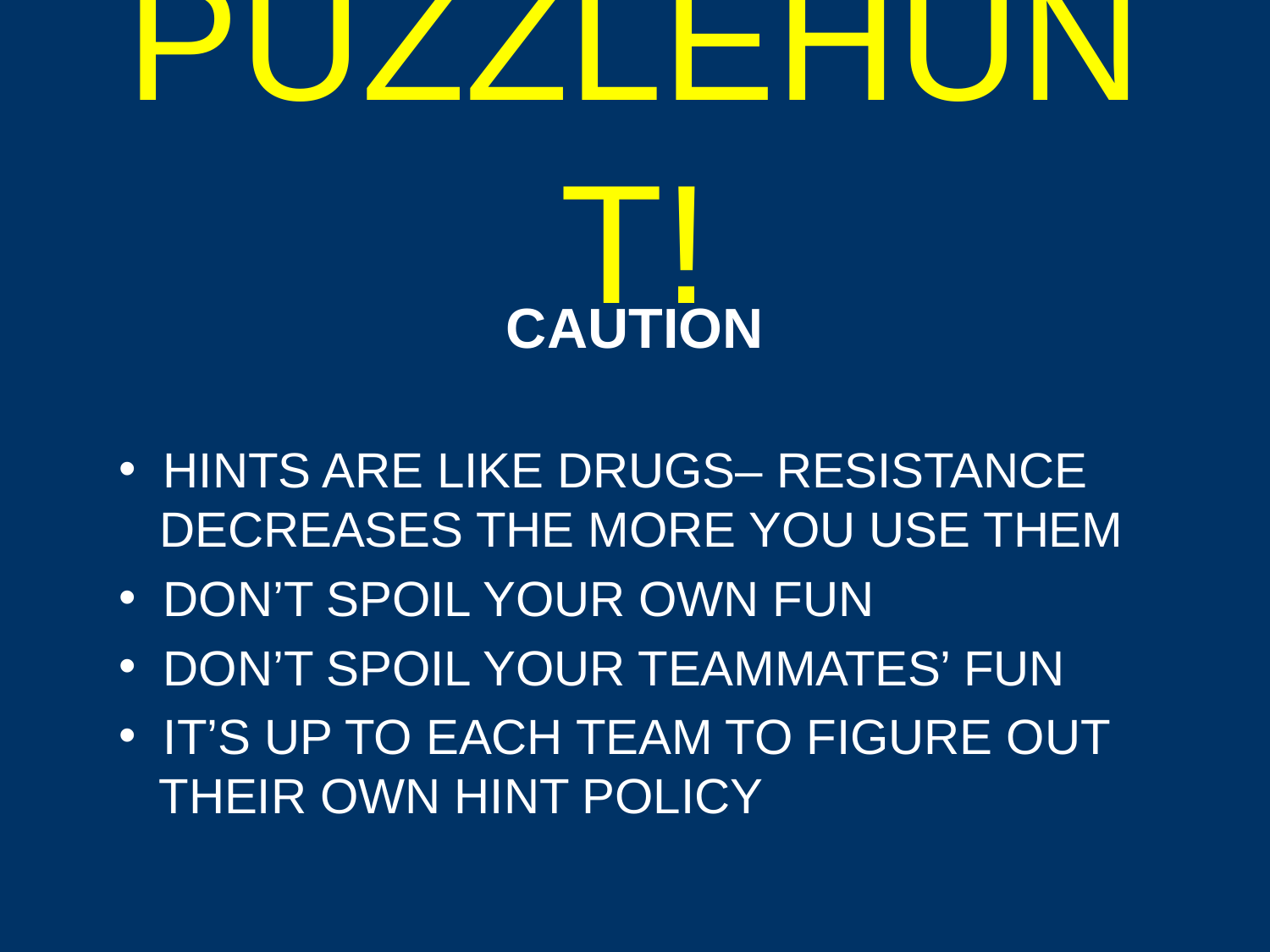

# PUZZLEHUNT!
CAUTION

  HINTS ARE LIKE DRUGS– RESISTANCE
   DECREASES THE MORE YOU USE THEM
  DON’T SPOIL YOUR OWN FUN
  DON’T SPOIL YOUR TEAMMATES’ FUN
  IT’S UP TO EACH TEAM TO FIGURE OUT
   THEIR OWN HINT POLICY